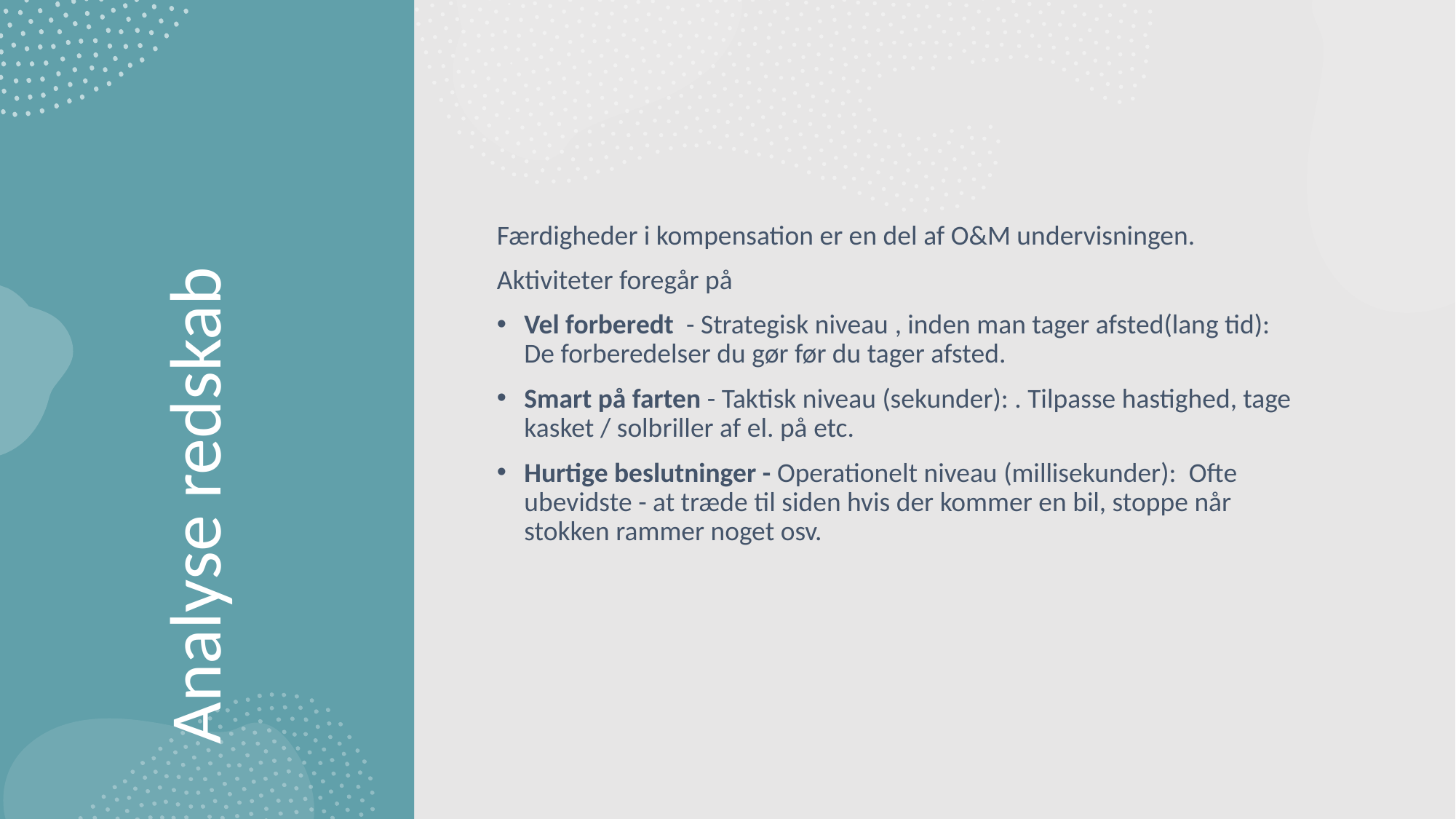

Færdigheder i kompensation er en del af O&M undervisningen.
Aktiviteter foregår på
Vel forberedt  - Strategisk niveau , inden man tager afsted(lang tid): De forberedelser du gør før du tager afsted.
Smart på farten - Taktisk niveau (sekunder): . Tilpasse hastighed, tage kasket / solbriller af el. på etc.
Hurtige beslutninger - Operationelt niveau (millisekunder):  Ofte ubevidste - at træde til siden hvis der kommer en bil, stoppe når stokken rammer noget osv.

# Analyse redskab